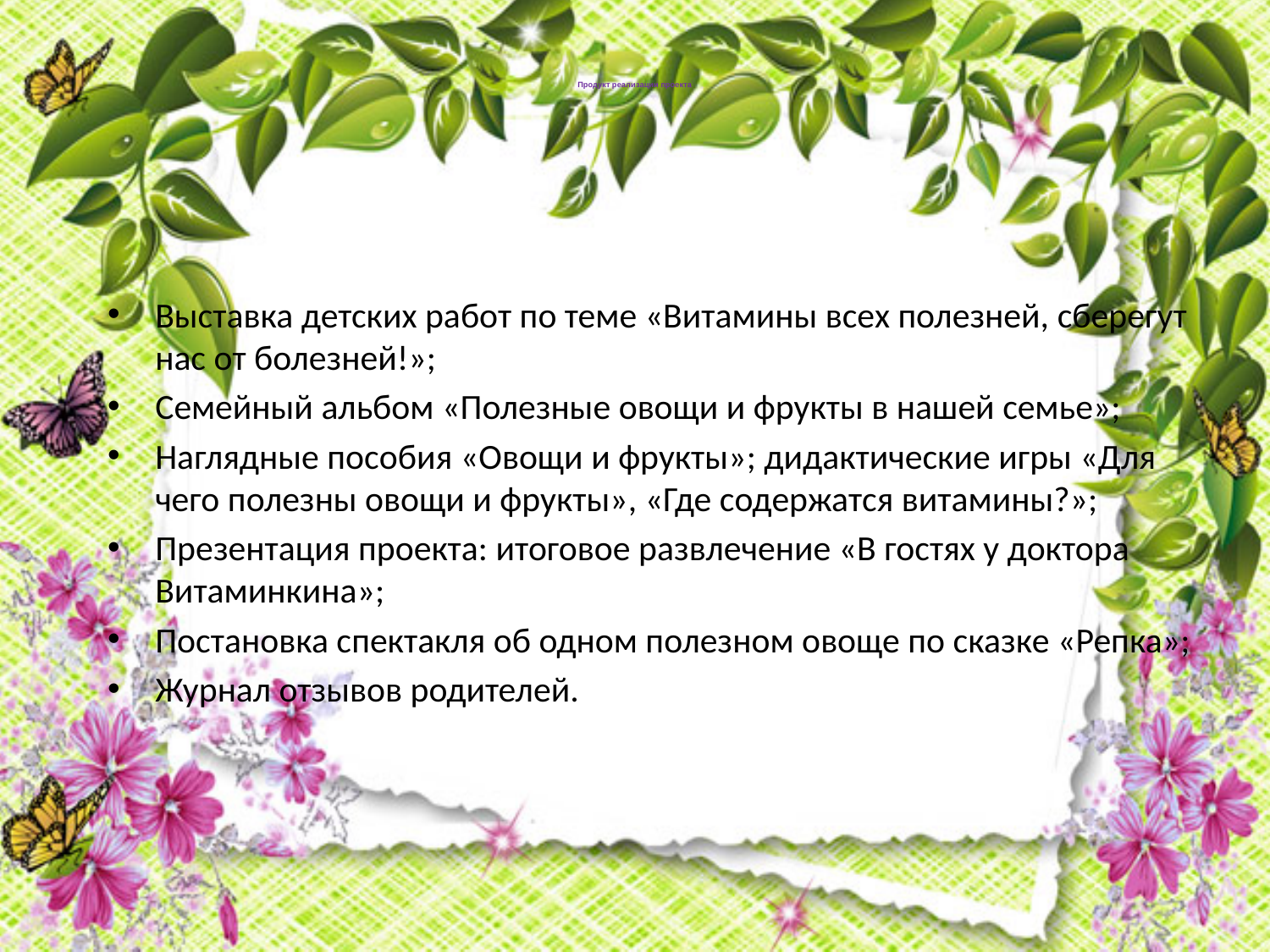

# Продукт реализации проекта
Выставка детских работ по теме «Витамины всех полезней, сберегут нас от болезней!»;
Семейный альбом «Полезные овощи и фрукты в нашей семье»;
Наглядные пособия «Овощи и фрукты»; дидактические игры «Для чего полезны овощи и фрукты», «Где содержатся витамины?»;
Презентация проекта: итоговое развлечение «В гостях у доктора Витаминкина»;
Постановка спектакля об одном полезном овоще по сказке «Репка»;
Журнал отзывов родителей.